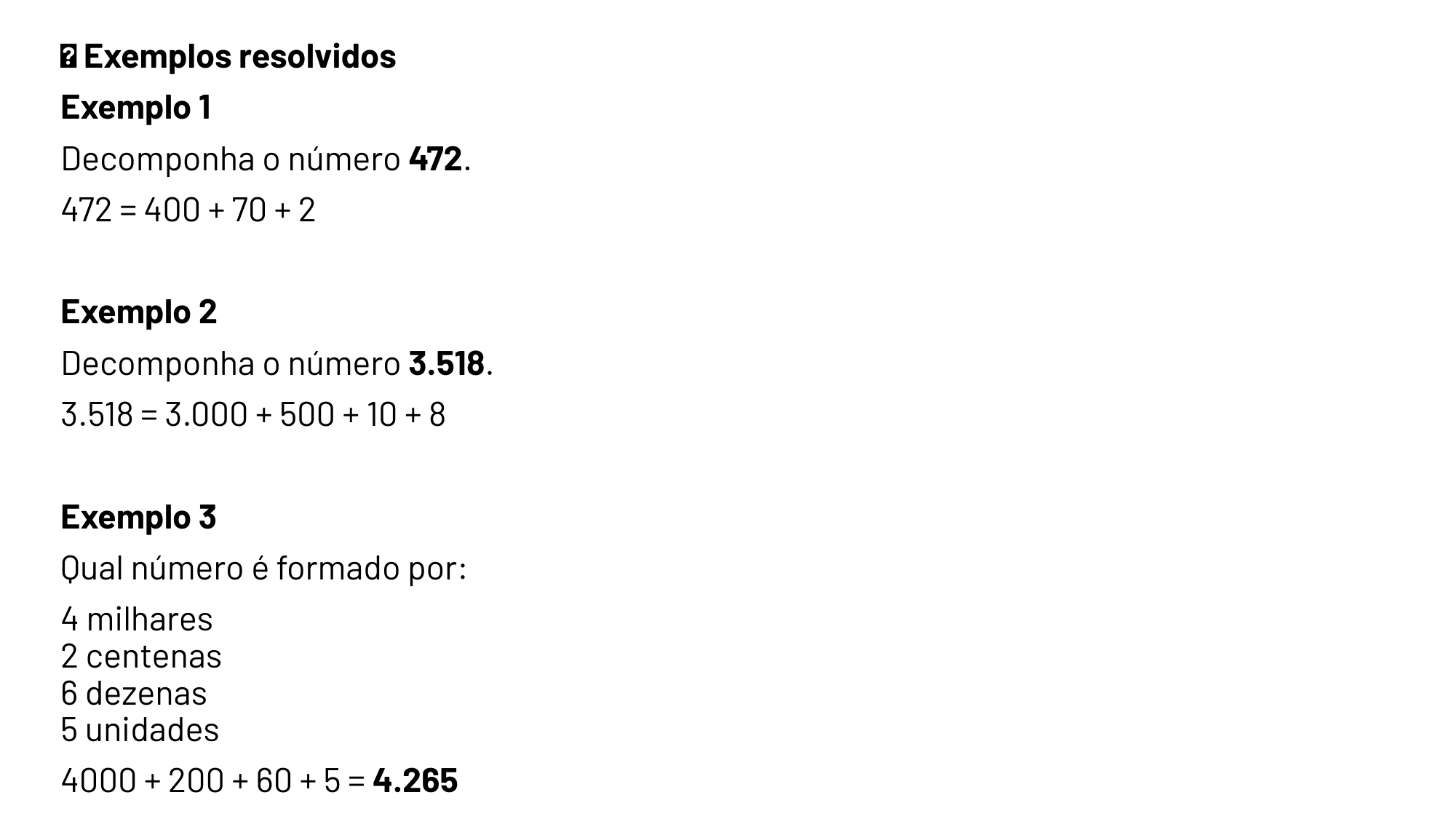

🧮 Exemplos resolvidos
Exemplo 1
Decomponha o número 472.
472 = 400 + 70 + 2

Exemplo 2
Decomponha o número 3.518.
3.518 = 3.000 + 500 + 10 + 8

Exemplo 3
Qual número é formado por:
4 milhares
2 centenas
6 dezenas
5 unidades
4000 + 200 + 60 + 5 = 4.265